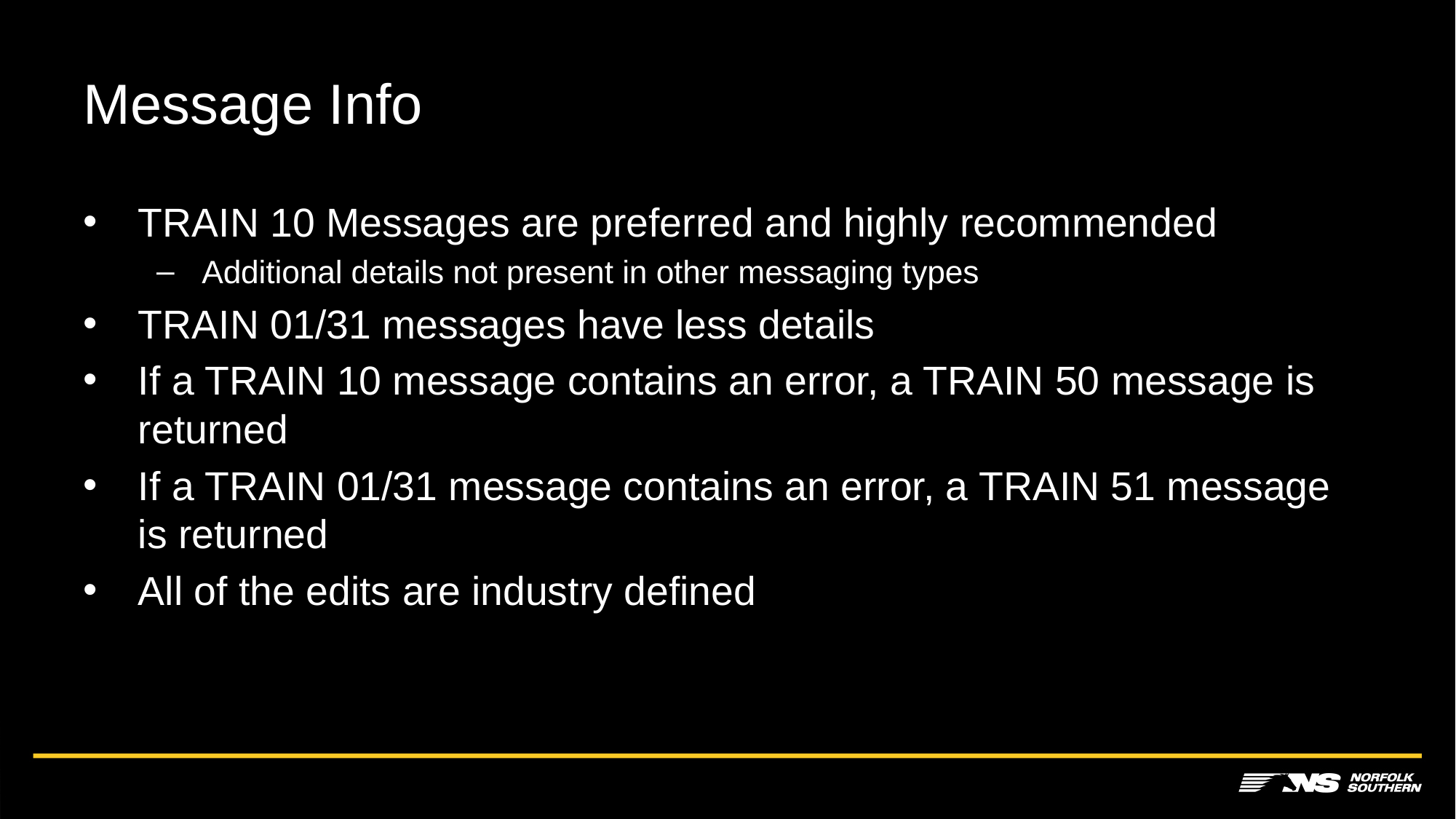

# Message Info
TRAIN 10 Messages are preferred and highly recommended
Additional details not present in other messaging types
TRAIN 01/31 messages have less details
If a TRAIN 10 message contains an error, a TRAIN 50 message is returned
If a TRAIN 01/31 message contains an error, a TRAIN 51 message is returned
All of the edits are industry defined